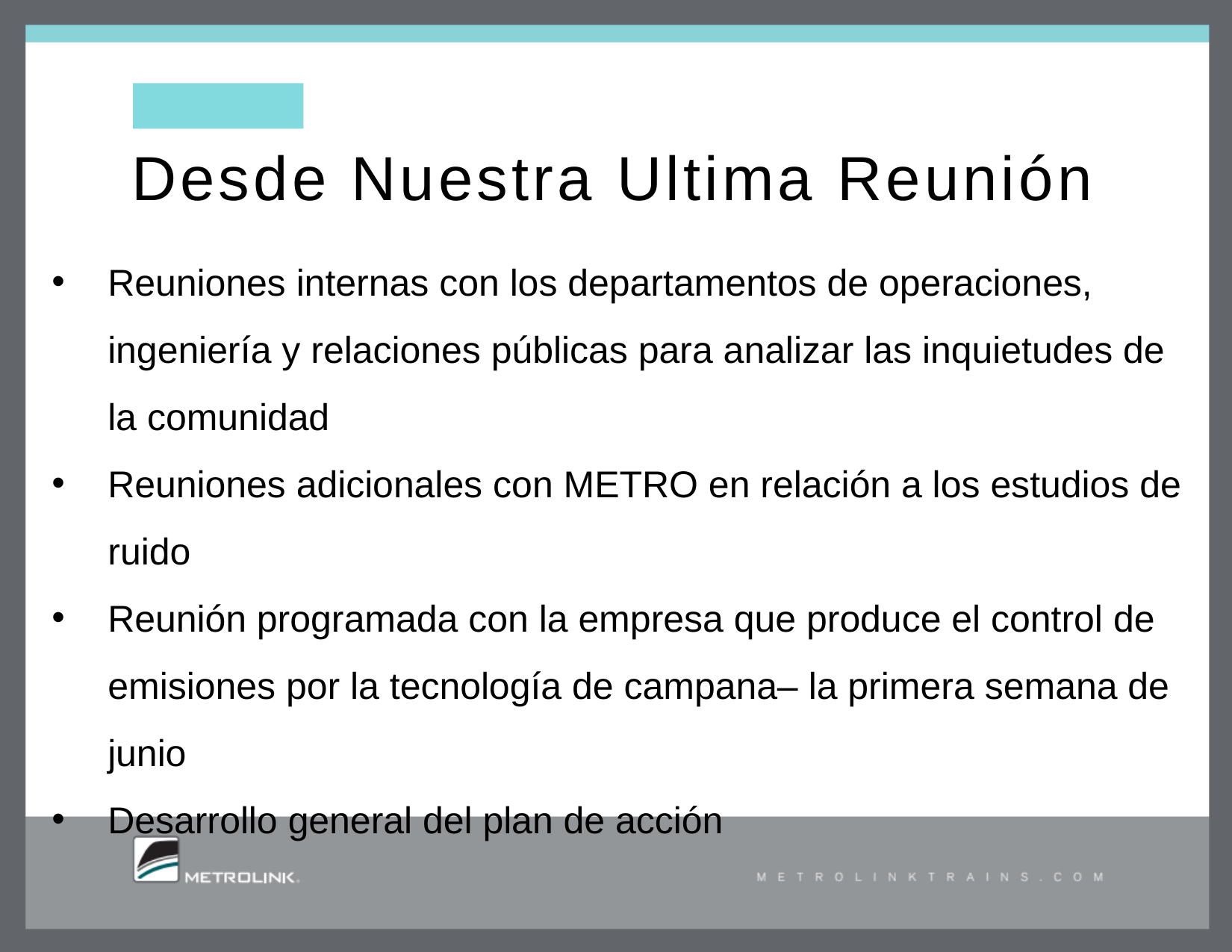

# Desde Nuestra Ultima Reunión

Reuniones internas con los departamentos de operaciones, ingeniería y relaciones públicas para analizar las inquietudes de la comunidad
Reuniones adicionales con METRO en relación a los estudios de ruido
Reunión programada con la empresa que produce el control de emisiones por la tecnología de campana– la primera semana de junio
Desarrollo general del plan de acción